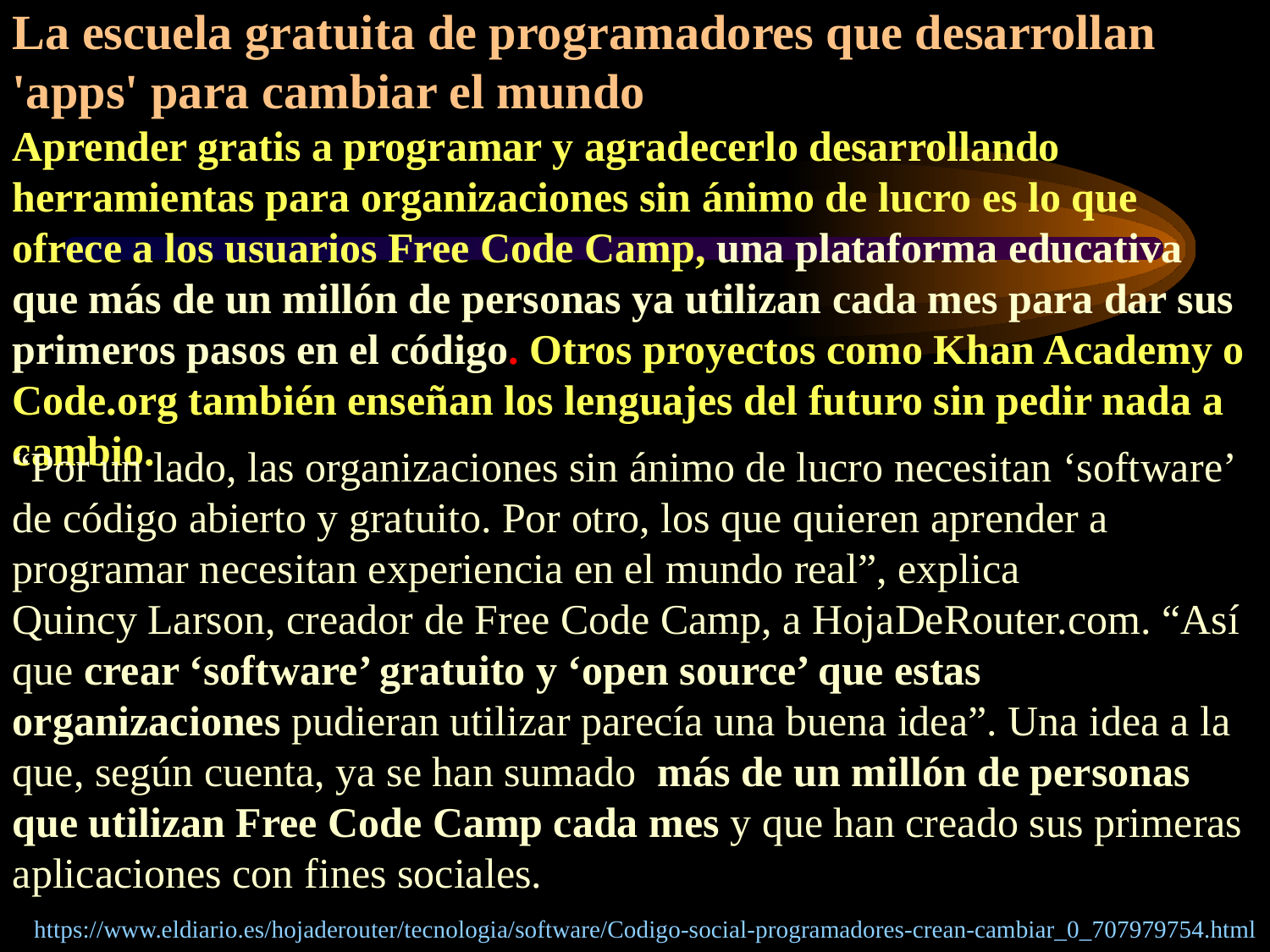

La escuela gratuita de programadores que desarrollan 'apps' para cambiar el mundo
Aprender gratis a programar y agradecerlo desarrollando herramientas para organizaciones sin ánimo de lucro es lo que ofrece a los usuarios Free Code Camp, una plataforma educativa que más de un millón de personas ya utilizan cada mes para dar sus primeros pasos en el código. Otros proyectos como Khan Academy o Code.org también enseñan los lenguajes del futuro sin pedir nada a cambio.
“Por un lado, las organizaciones sin ánimo de lucro necesitan ‘software’ de código abierto y gratuito. Por otro, los que quieren aprender a programar necesitan experiencia en el mundo real”, explica Quincy Larson, creador de Free Code Camp, a HojaDeRouter.com. “Así que crear ‘software’ gratuito y ‘open source’ que estas organizaciones pudieran utilizar parecía una buena idea”. Una idea a la que, según cuenta, ya se han sumado  más de un millón de personas que utilizan Free Code Camp cada mes y que han creado sus primeras aplicaciones con fines sociales.
https://www.eldiario.es/hojaderouter/tecnologia/software/Codigo-social-programadores-crean-cambiar_0_707979754.html